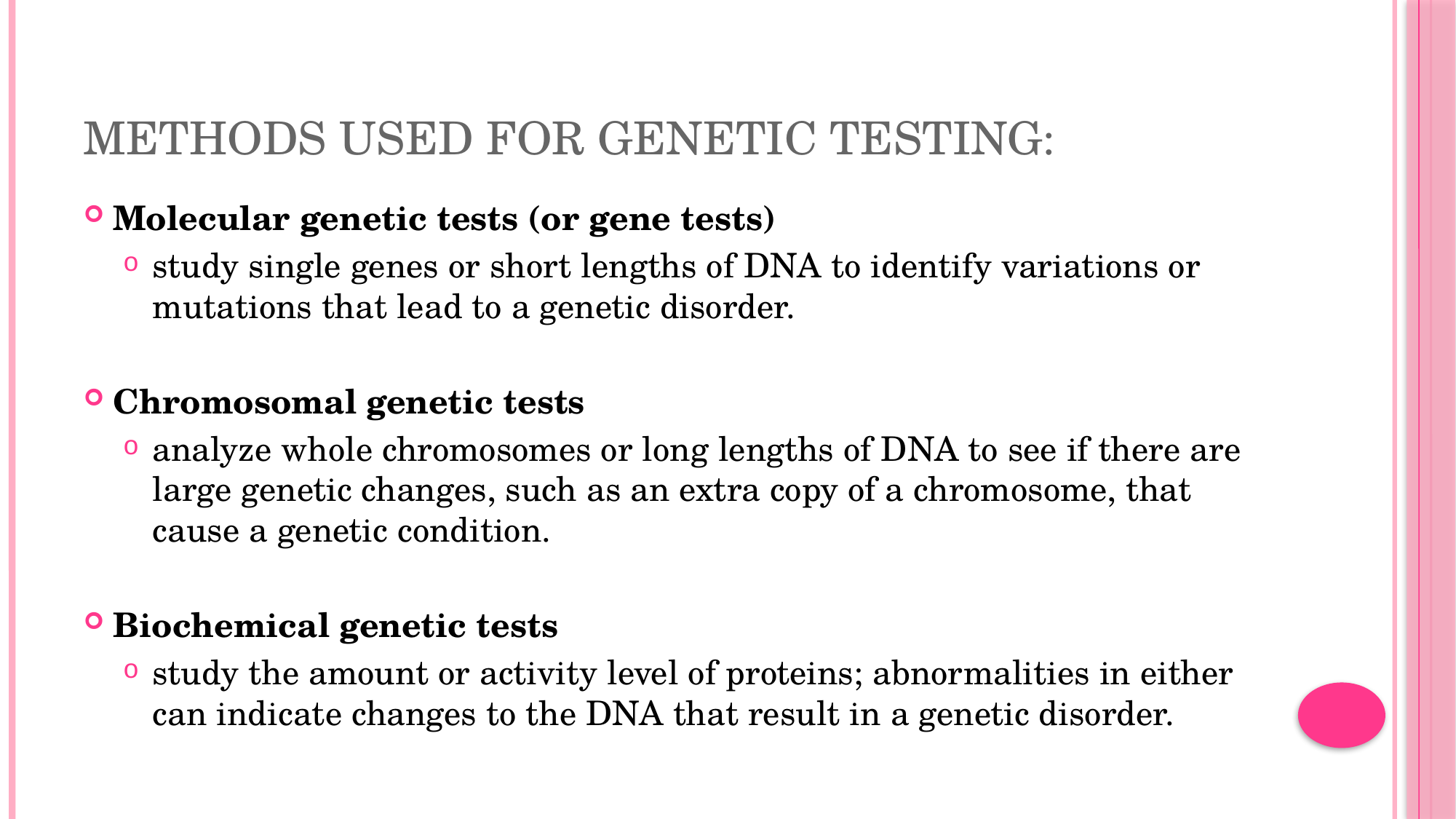

# Methods used for genetic testing:
Molecular genetic tests (or gene tests)
study single genes or short lengths of DNA to identify variations or mutations that lead to a genetic disorder.

Chromosomal genetic tests
analyze whole chromosomes or long lengths of DNA to see if there are large genetic changes, such as an extra copy of a chromosome, that cause a genetic condition.

Biochemical genetic tests
study the amount or activity level of proteins; abnormalities in either can indicate changes to the DNA that result in a genetic disorder.